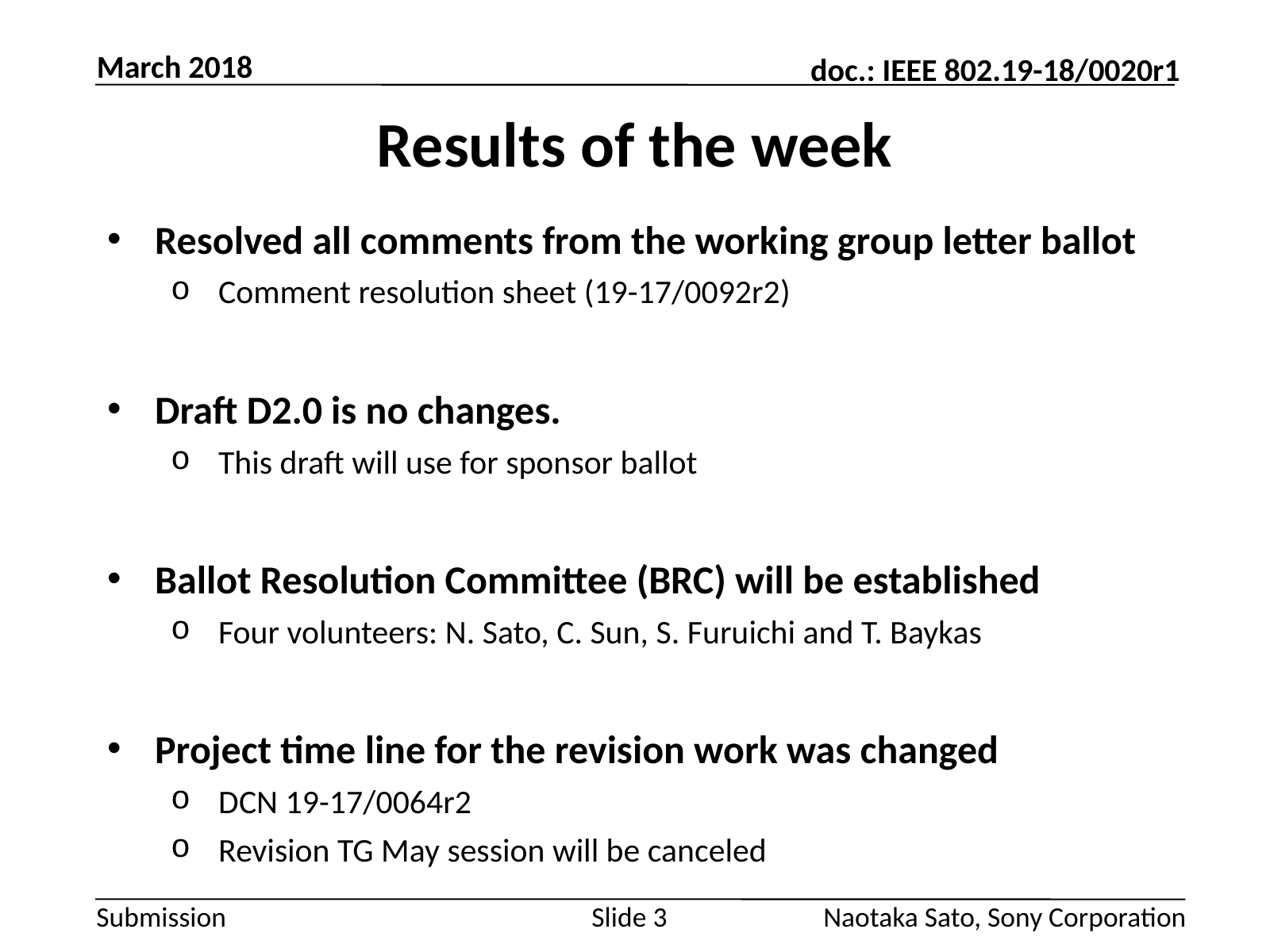

March 2018
# Results of the week
Resolved all comments from the working group letter ballot
Comment resolution sheet (19-17/0092r2)

Draft D2.0 is no changes.
This draft will use for sponsor ballot

Ballot Resolution Committee (BRC) will be established
Four volunteers: N. Sato, C. Sun, S. Furuichi and T. Baykas

Project time line for the revision work was changed
DCN 19-17/0064r2
Revision TG May session will be canceled
Slide 3
Naotaka Sato, Sony Corporation